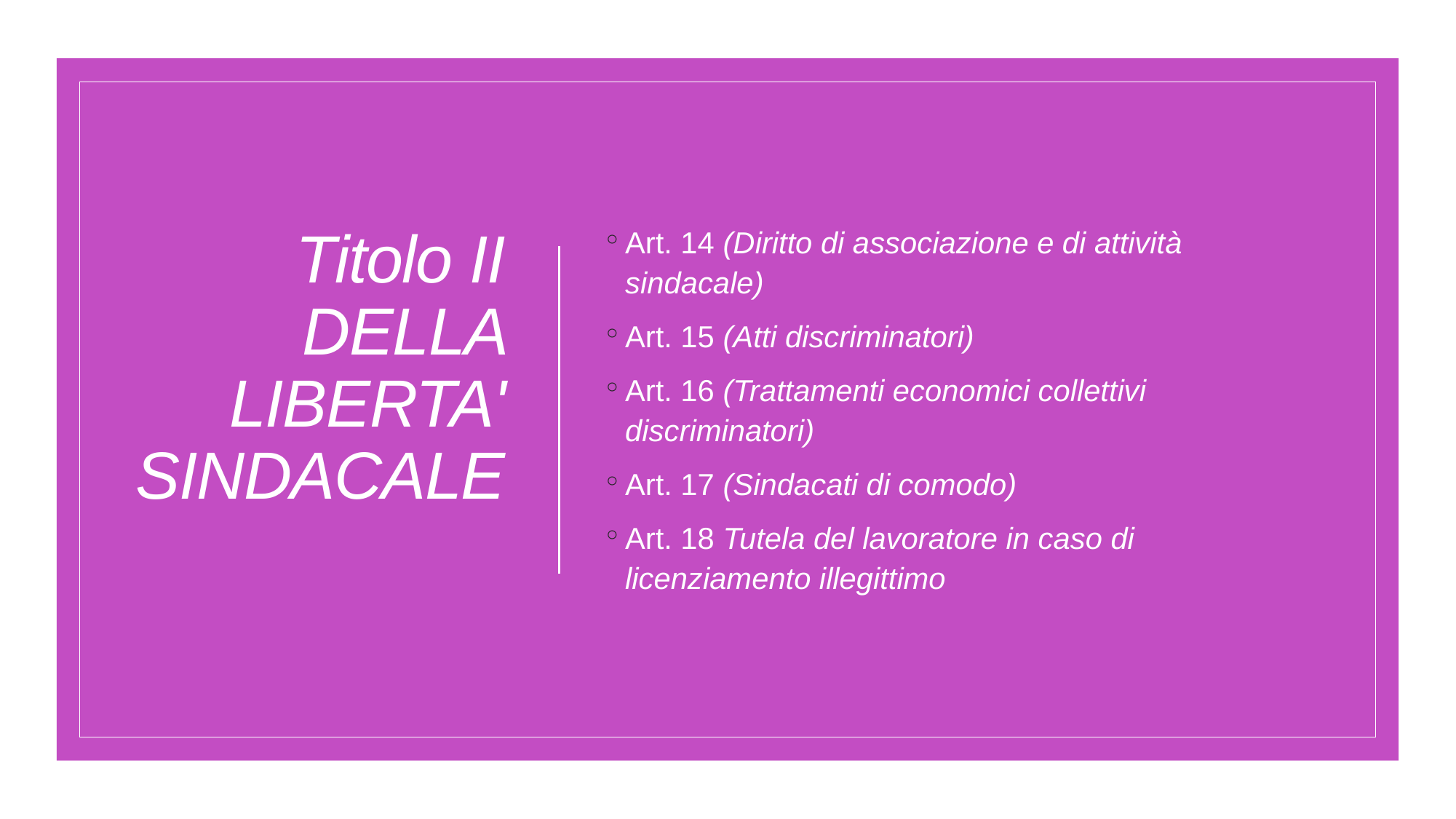

# Titolo II DELLA LIBERTA' SINDACALE

Art. 14 (Diritto di associazione e di attività sindacale)
Art. 15 (Atti discriminatori)
Art. 16 (Trattamenti economici collettivi discriminatori)
Art. 17 (Sindacati di comodo)
Art. 18 Tutela del lavoratore in caso di licenziamento illegittimo